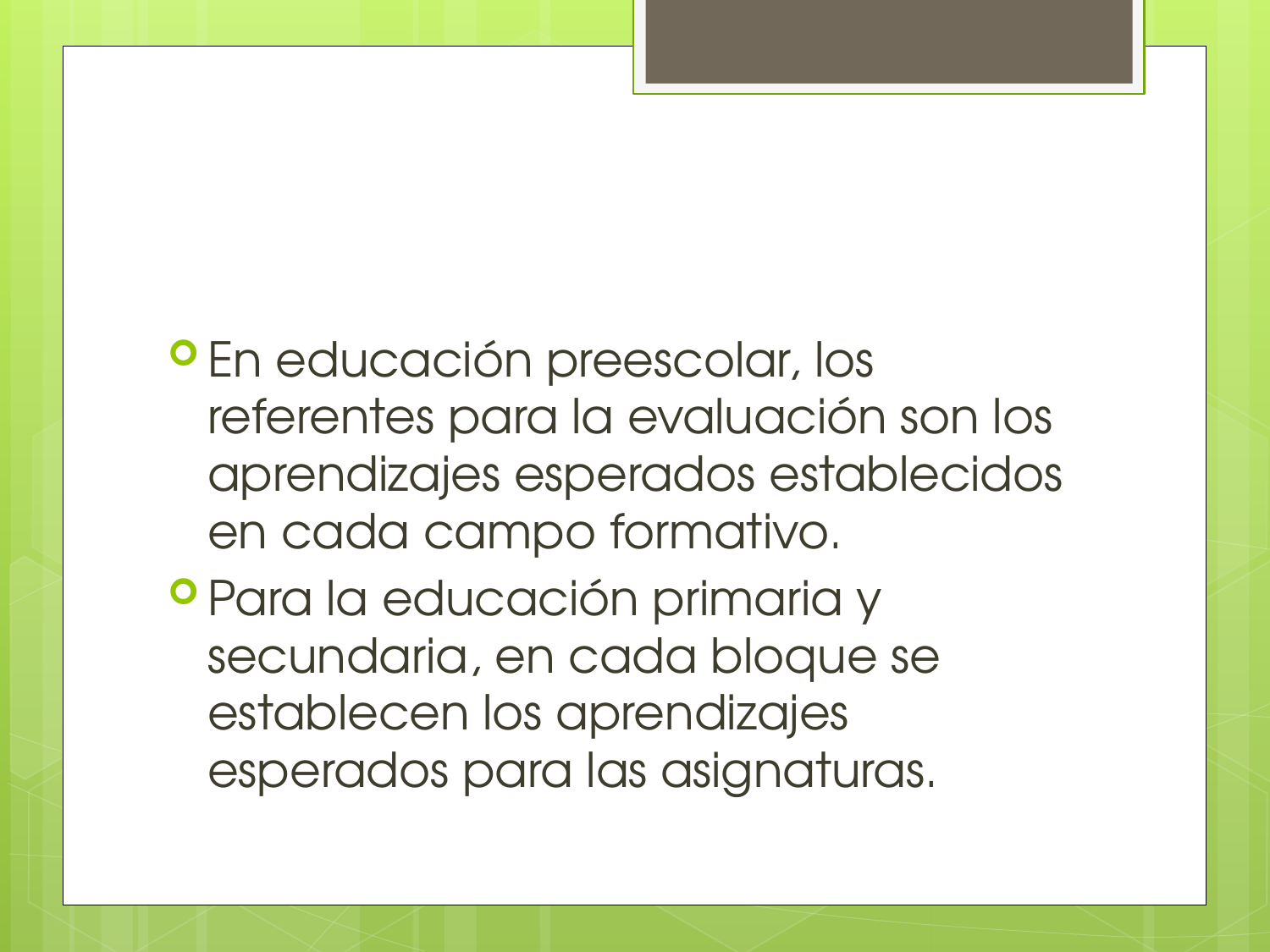

En educación preescolar, los referentes para la evaluación son los aprendizajes esperados establecidos en cada campo formativo.
Para la educación primaria y secundaria, en cada bloque se establecen los aprendizajes esperados para las asignaturas.